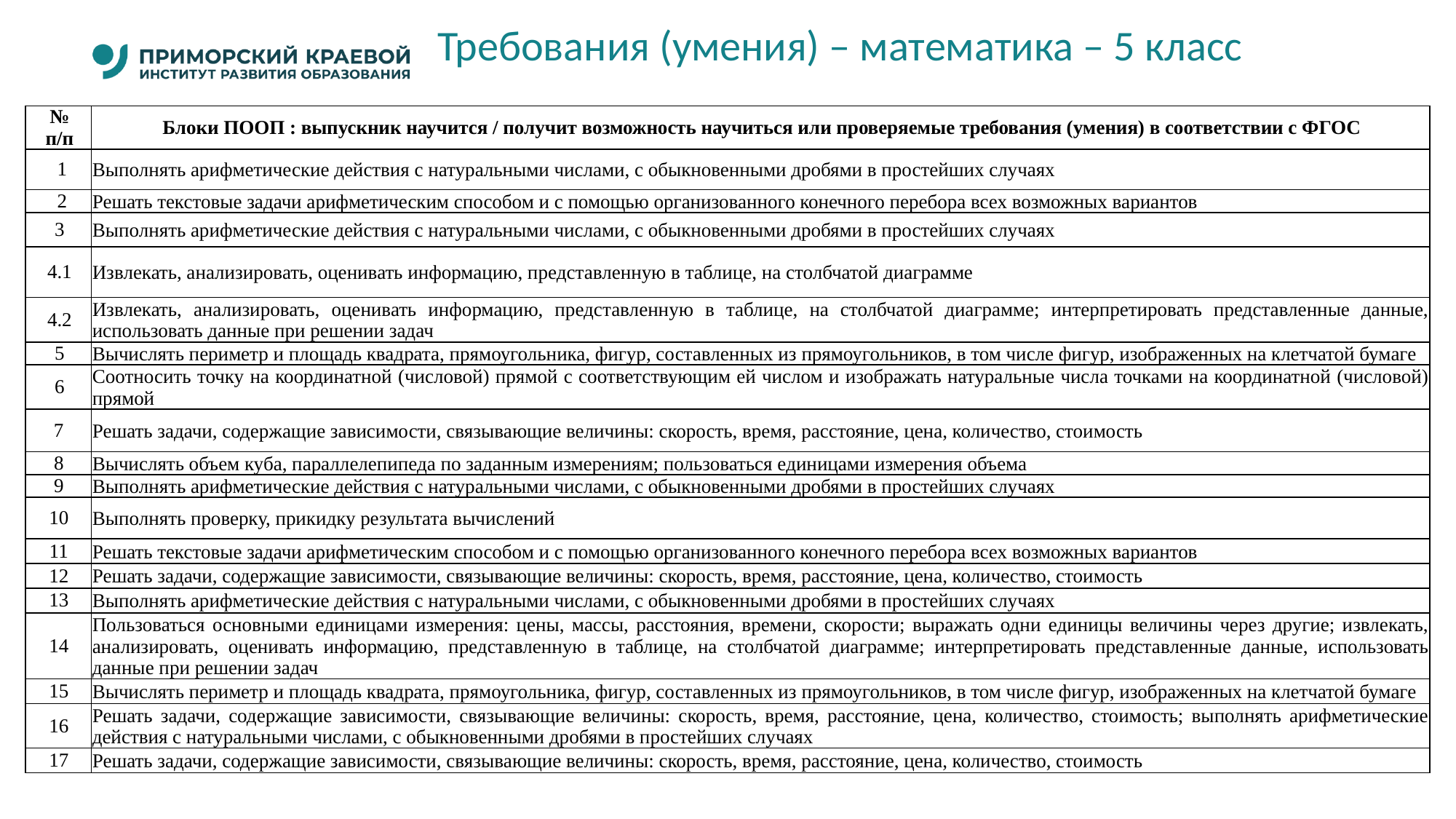

# Требования (умения) – математика – 5 класс
| № п/п | Блоки ПООП : выпускник научится / получит возможность научиться или проверяемые требования (умения) в соответствии с ФГОС |
| --- | --- |
| 1 | Выполнять арифметические действия с натуральными числами, с обыкновенными дробями в простейших случаях |
| 2 | Решать текстовые задачи арифметическим способом и с помощью организованного конечного перебора всех возможных вариантов |
| 3 | Выполнять арифметические действия с натуральными числами, с обыкновенными дробями в простейших случаях |
| 4.1 | Извлекать, анализировать, оценивать информацию, представленную в таблице, на столбчатой диаграмме |
| 4.2 | Извлекать, анализировать, оценивать информацию, представленную в таблице, на столбчатой диаграмме; интерпретировать представленные данные, использовать данные при решении задач |
| 5 | Вычислять периметр и площадь квадрата, прямоугольника, фигур, составленных из прямоугольников, в том числе фигур, изображенных на клетчатой бумаге |
| 6 | Соотносить точку на координатной (числовой) прямой с соответствующим ей числом и изображать натуральные числа точками на координатной (числовой) прямой |
| 7 | Решать задачи, содержащие зависимости, связывающие величины: скорость, время, расстояние, цена, количество, стоимость |
| 8 | Вычислять объем куба, параллелепипеда по заданным измерениям; пользоваться единицами измерения объема |
| 9 | Выполнять арифметические действия с натуральными числами, с обыкновенными дробями в простейших случаях |
| 10 | Выполнять проверку, прикидку результата вычислений |
| 11 | Решать текстовые задачи арифметическим способом и с помощью организованного конечного перебора всех возможных вариантов |
| 12 | Решать задачи, содержащие зависимости, связывающие величины: скорость, время, расстояние, цена, количество, стоимость |
| 13 | Выполнять арифметические действия с натуральными числами, с обыкновенными дробями в простейших случаях |
| 14 | Пользоваться основными единицами измерения: цены, массы, расстояния, времени, скорости; выражать одни единицы величины через другие; извлекать, анализировать, оценивать информацию, представленную в таблице, на столбчатой диаграмме; интерпретировать представленные данные, использовать данные при решении задач |
| 15 | Вычислять периметр и площадь квадрата, прямоугольника, фигур, составленных из прямоугольников, в том числе фигур, изображенных на клетчатой бумаге |
| 16 | Решать задачи, содержащие зависимости, связывающие величины: скорость, время, расстояние, цена, количество, стоимость; выполнять арифметические действия с натуральными числами, с обыкновенными дробями в простейших случаях |
| 17 | Решать задачи, содержащие зависимости, связывающие величины: скорость, время, расстояние, цена, количество, стоимость |